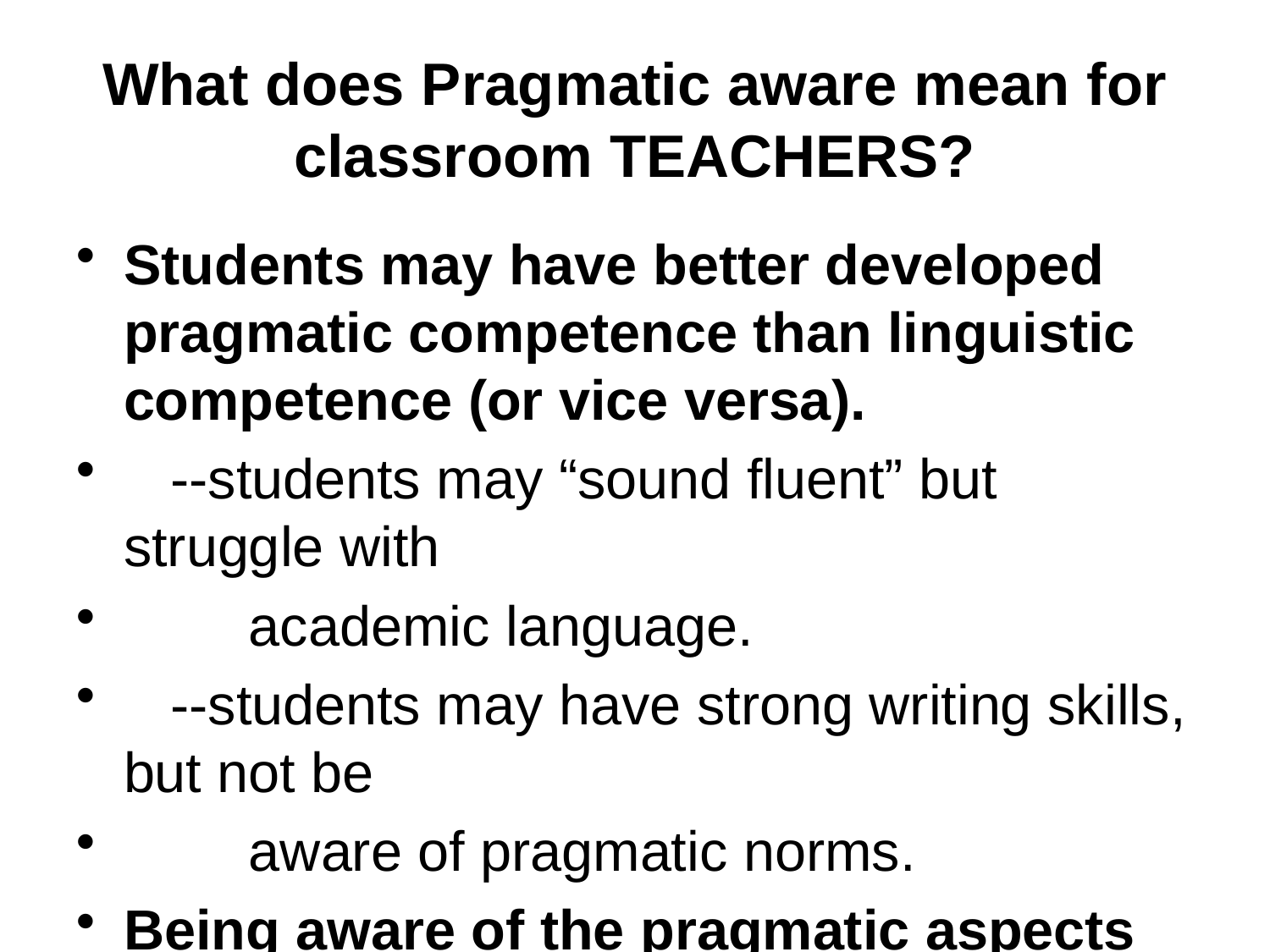

# What does Pragmatic aware mean for classroom TEACHERS?
Students may have better developed pragmatic competence than linguistic competence (or vice versa).
   --students may “sound fluent” but struggle with
        academic language.
   --students may have strong writing skills, but not be
        aware of pragmatic norms.
Being aware of the pragmatic aspects of language sensitizes us beyond simply being “culturally sensitive.”